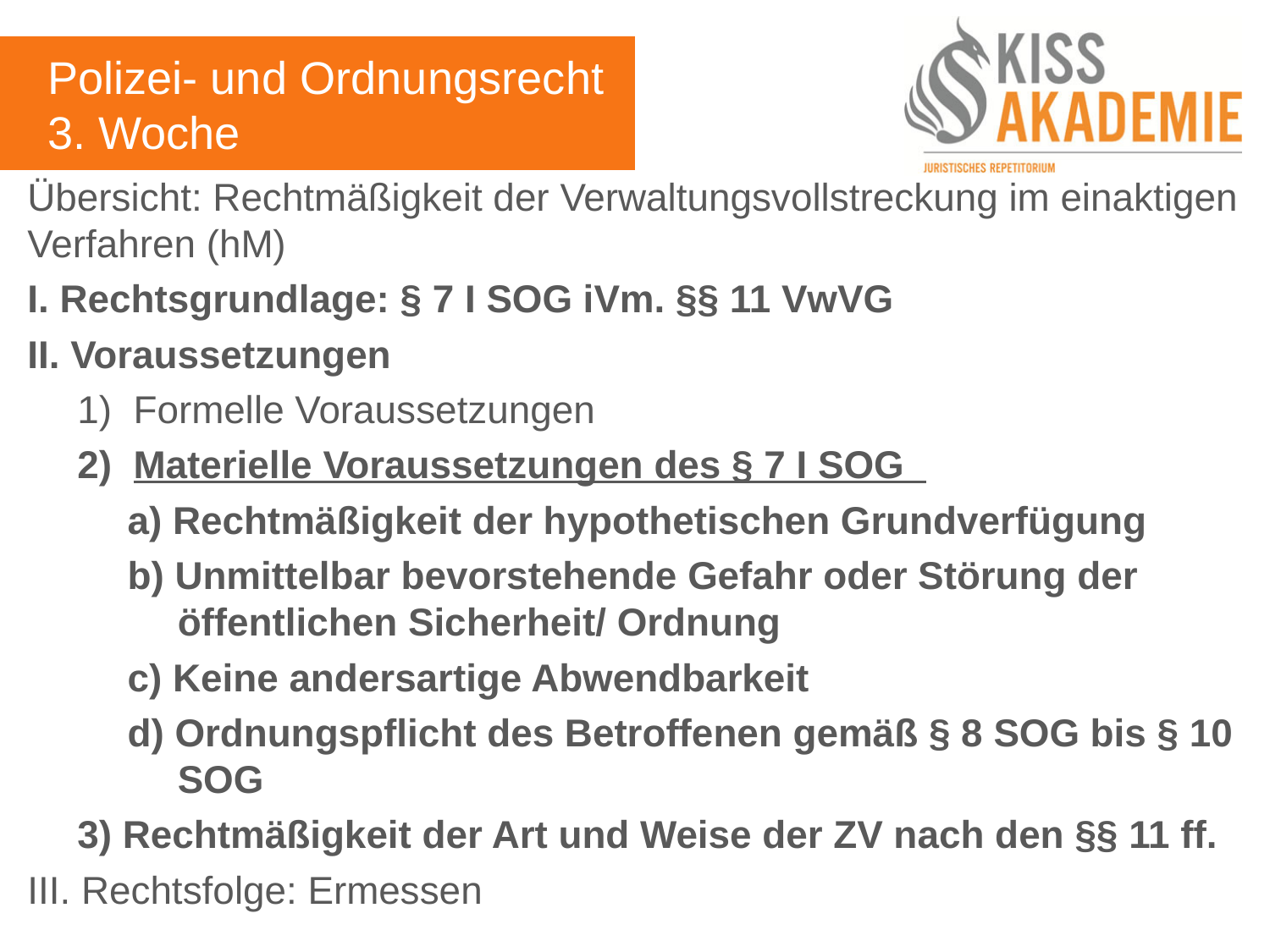

Polizei- und Ordnungsrecht
3. Woche
Übersicht: Rechtmäßigkeit der Verwaltungsvollstreckung im einaktigen Verfahren (hM)
I. Rechtsgrundlage: § 7 I SOG iVm. §§ 11 VwVG
II. Voraussetzungen
	1)  Formelle Voraussetzungen
	2)  Materielle Voraussetzungen des § 7 I SOG
		a) Rechtmäßigkeit der hypothetischen Grundverfügung
		b) Unmittelbar bevorstehende Gefahr oder Störung der 				öffentlichen Sicherheit/ Ordnung
		c) Keine andersartige Abwendbarkeit
		d) Ordnungspflicht des Betroffenen gemäß § 8 SOG bis § 10 			SOG
	3) Rechtmäßigkeit der Art und Weise der ZV nach den §§ 11 ff.
III. Rechtsfolge: Ermessen